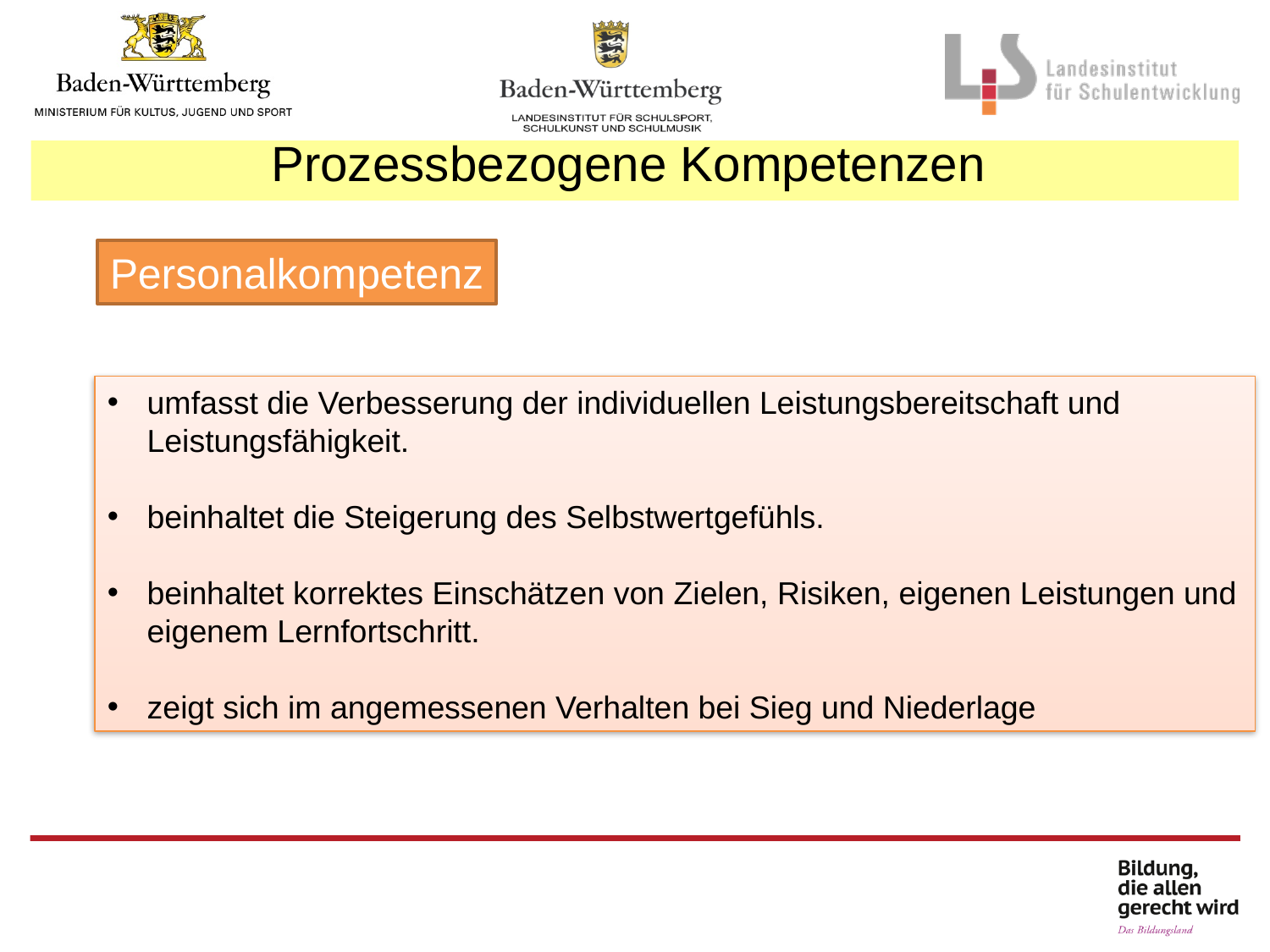

Prozessbezogene Kompetenzen
Personalkompetenz
umfasst die Verbesserung der individuellen Leistungsbereitschaft und Leistungsfähigkeit.

beinhaltet die Steigerung des Selbstwertgefühls.

beinhaltet korrektes Einschätzen von Zielen, Risiken, eigenen Leistungen und eigenem Lernfortschritt.

zeigt sich im angemessenen Verhalten bei Sieg und Niederlage